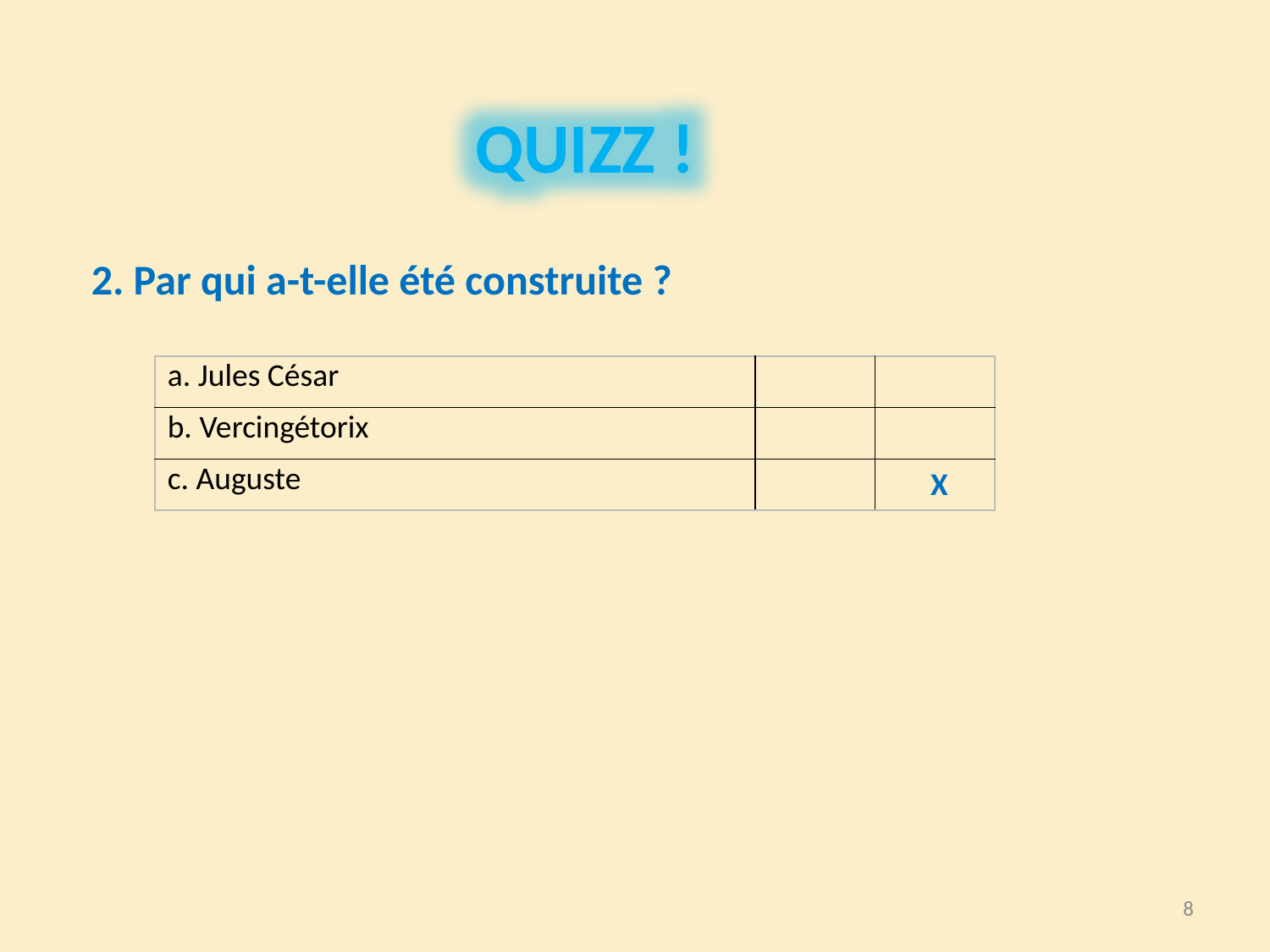

QUIZZ !
        2. Par qui a-t-elle été construite ?

| a. Jules César |  |  |
| --- | --- | --- |
| b. Vercingétorix |  |  |
| c. Auguste |  |  |
X
8